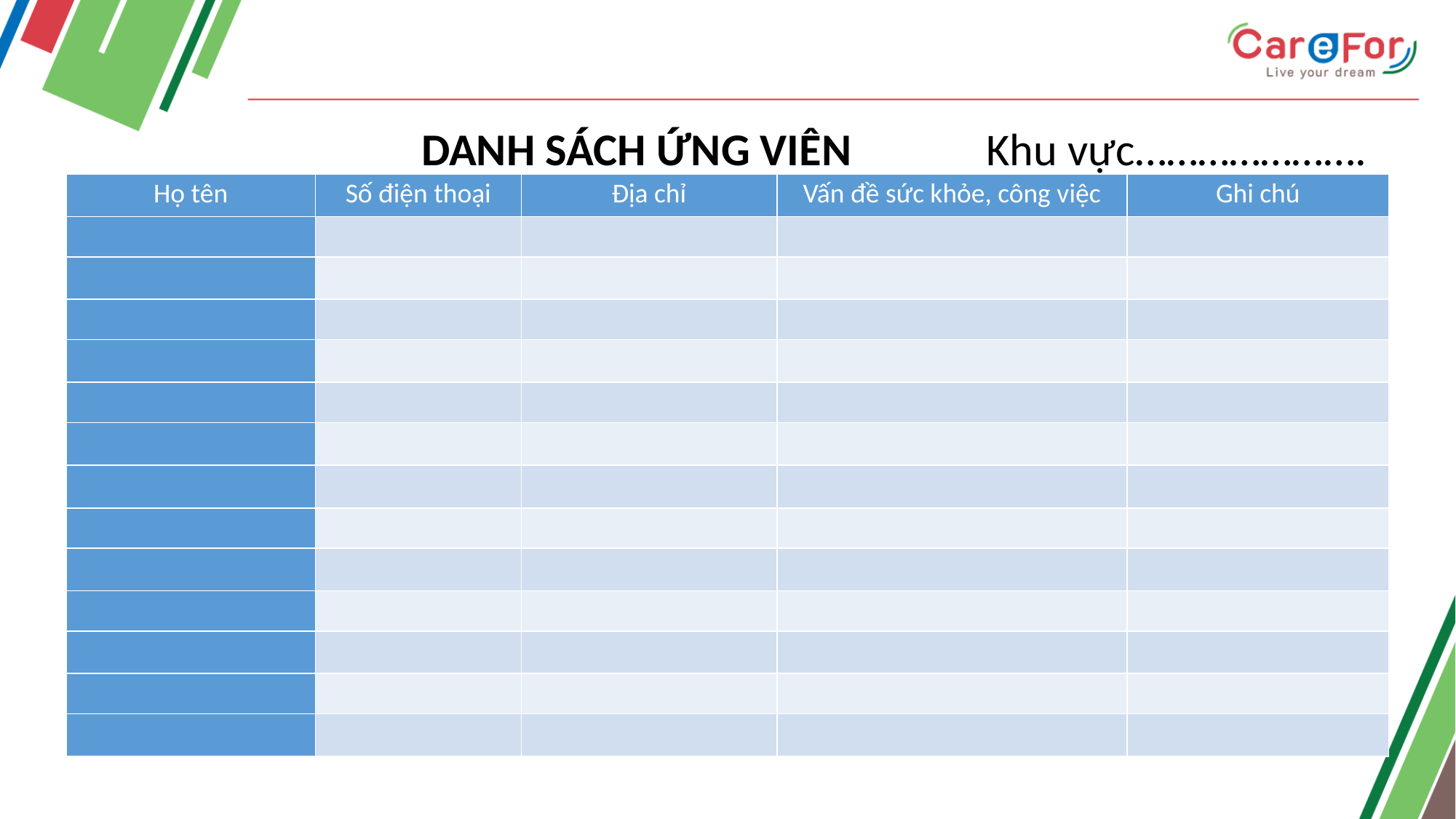

DANH SÁCH ỨNG VIÊN             Khu vực………………….
| Họ tên | Số điện thoại | Địa chỉ | Vấn đề sức khỏe, công việc | Ghi chú |
| --- | --- | --- | --- | --- |
|  |  |  |  |  |
|  |  |  |  |  |
|  |  |  |  |  |
|  |  |  |  |  |
|  |  |  |  |  |
|  |  |  |  |  |
|  |  |  |  |  |
|  |  |  |  |  |
|  |  |  |  |  |
|  |  |  |  |  |
|  |  |  |  |  |
|  |  |  |  |  |
|  |  |  |  |  |